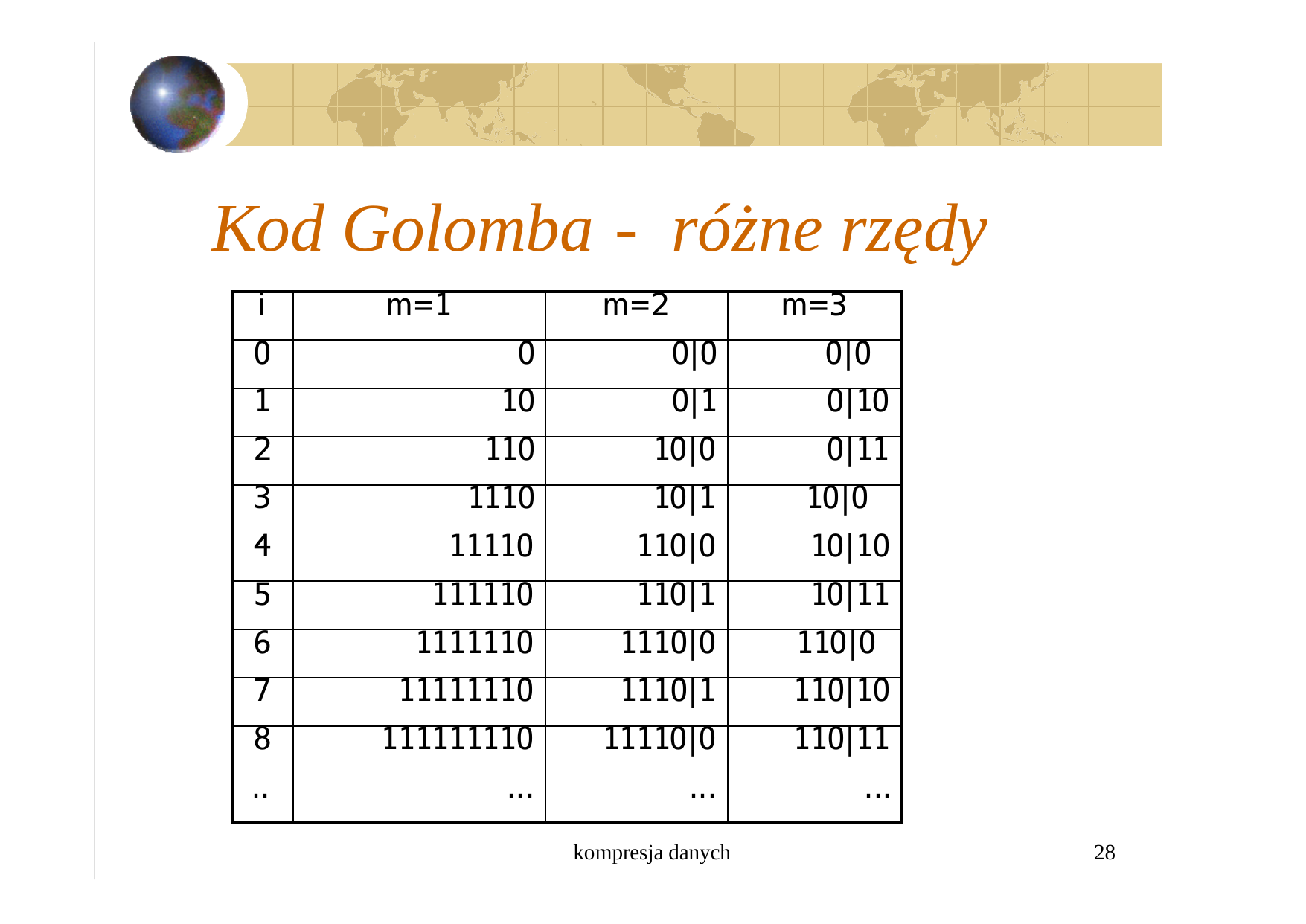

Kod Golomba	-	różne rzędy
| i | m=1 | m=2 | m=3 |
| --- | --- | --- | --- |
| 0 | 0 | 0|0 | 0|0 |
| 1 | 10 | 0|1 | 0|10 |
| 2 | 110 | 10|0 | 0|11 |
| 3 | 1110 | 10|1 | 10|0 |
| 4 | 11110 | 110|0 | 10|10 |
| 5 | 111110 | 110|1 | 10|11 |
| 6 | 1111110 | 1110|0 | 110|0 |
| 7 | 11111110 | 1110|1 | 110|10 |
| 8 | 111111110 | 11110|0 | 110|11 |
| .. | ... | ... | ... |
kompresja danych
28